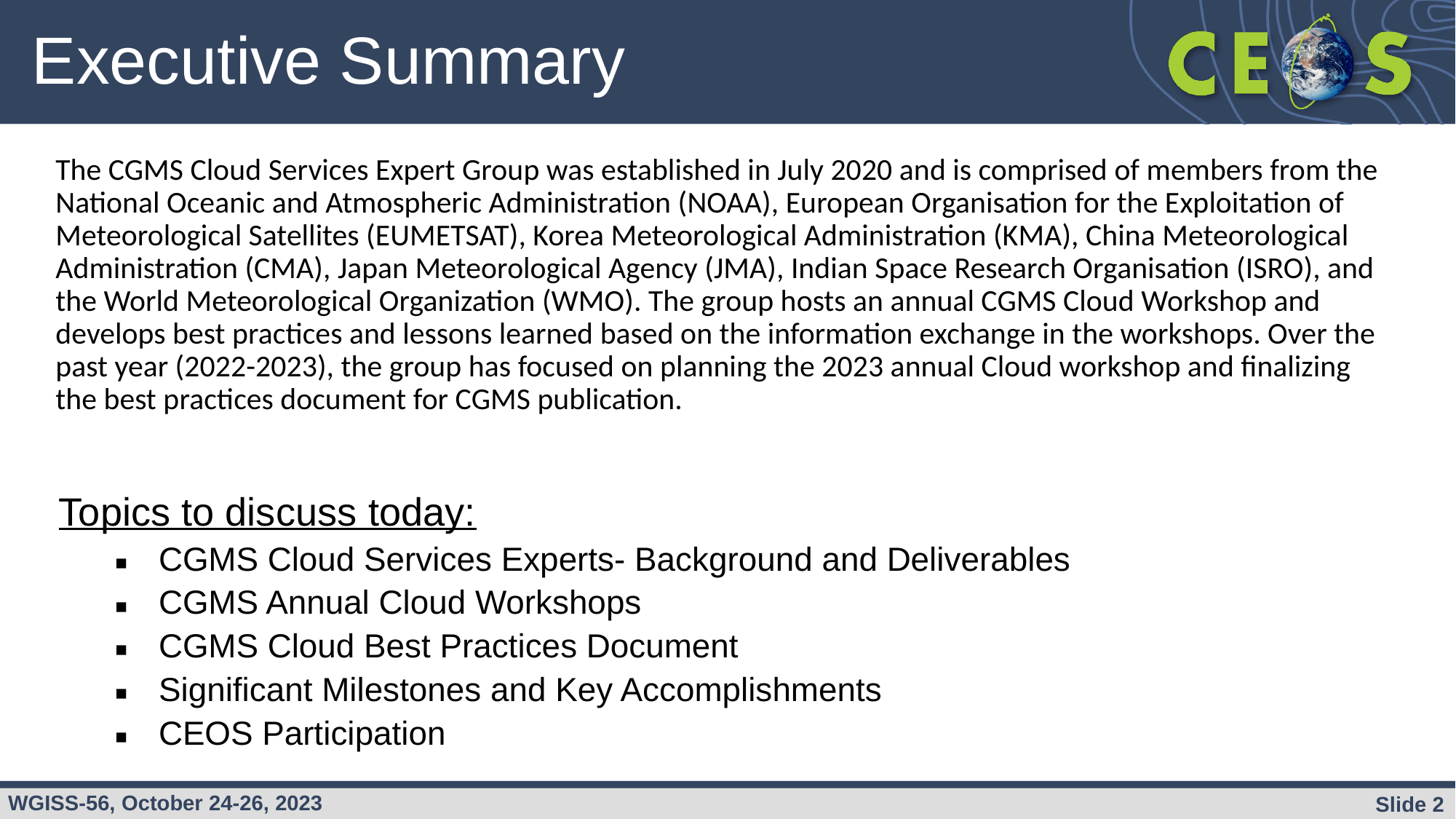

# Executive Summary
The CGMS Cloud Services Expert Group was established in July 2020 and is comprised of members from the National Oceanic and Atmospheric Administration (NOAA), European Organisation for the Exploitation of Meteorological Satellites (EUMETSAT), Korea Meteorological Administration (KMA), China Meteorological Administration (CMA), Japan Meteorological Agency (JMA), Indian Space Research Organisation (ISRO), and the World Meteorological Organization (WMO). The group hosts an annual CGMS Cloud Workshop and develops best practices and lessons learned based on the information exchange in the workshops. Over the past year (2022-2023), the group has focused on planning the 2023 annual Cloud workshop and finalizing the best practices document for CGMS publication.

Topics to discuss today:
CGMS Cloud Services Experts- Background and Deliverables
CGMS Annual Cloud Workshops
CGMS Cloud Best Practices Document
Significant Milestones and Key Accomplishments
CEOS Participation